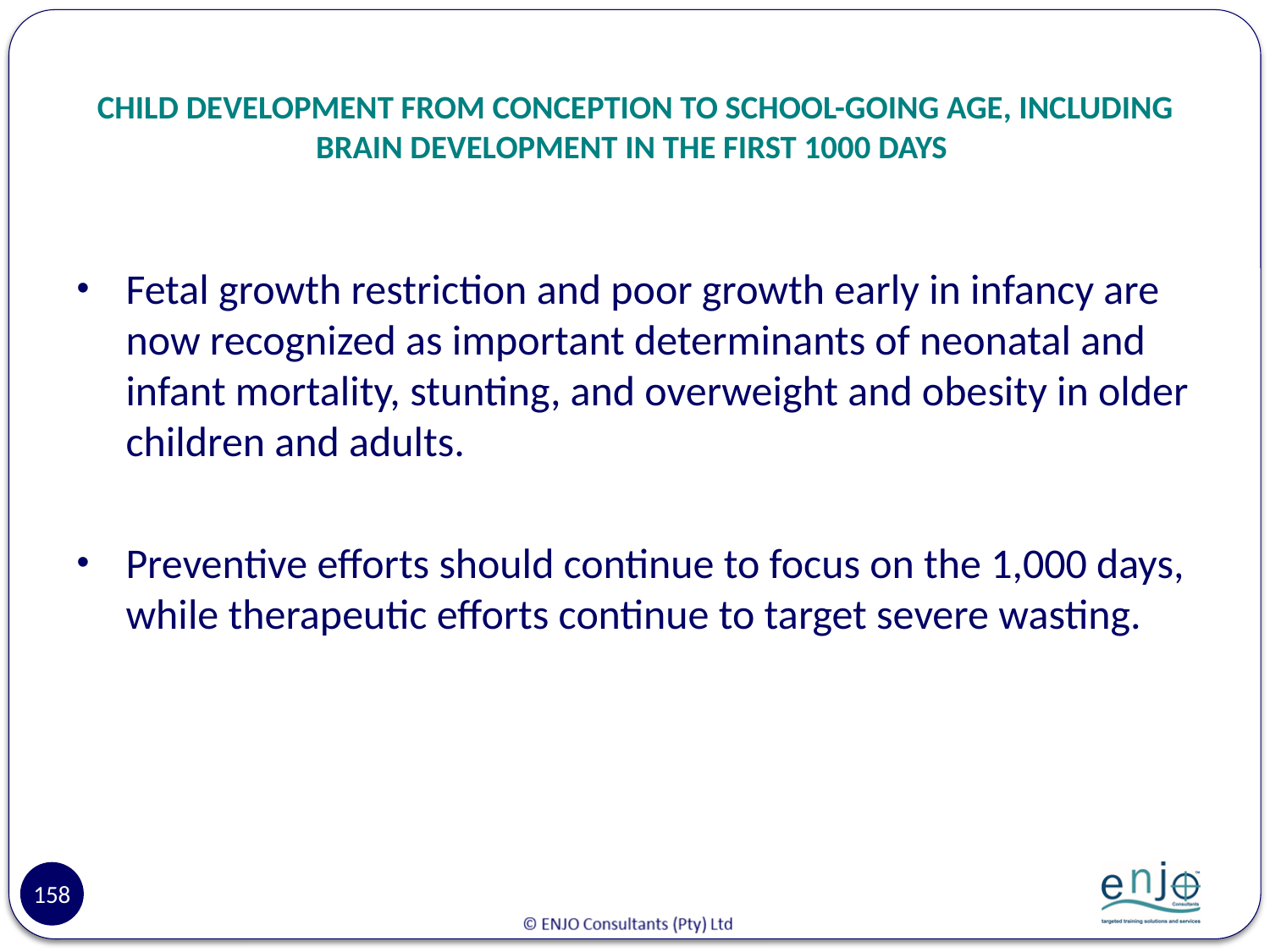

# CHILD DEVELOPMENT FROM CONCEPTION TO SCHOOL-GOING AGE, INCLUDING BRAIN DEVELOPMENT IN THE FIRST 1000 DAYS
Fetal growth restriction and poor growth early in infancy are now recognized as important determinants of neonatal and infant mortality, stunting, and overweight and obesity in older children and adults.

Preventive efforts should continue to focus on the 1,000 days, while therapeutic efforts continue to target severe wasting.

158